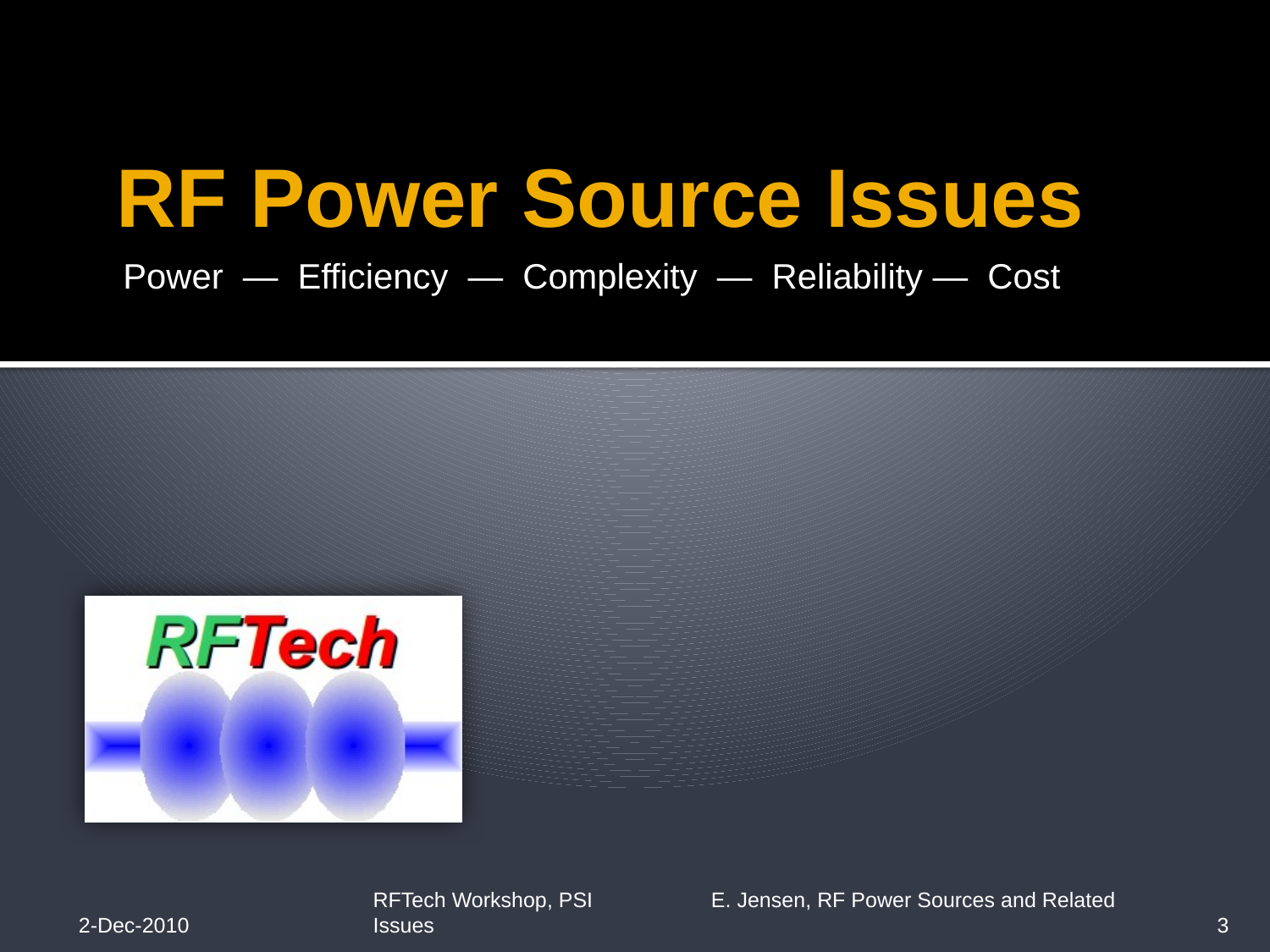

# RF Power Source Issues
Power  —  Efficiency  —  Complexity  —  Reliability —  Cost
2-Dec-2010
RFTech Workshop, PSI                    E. Jensen, RF Power Sources and Related Issues
3